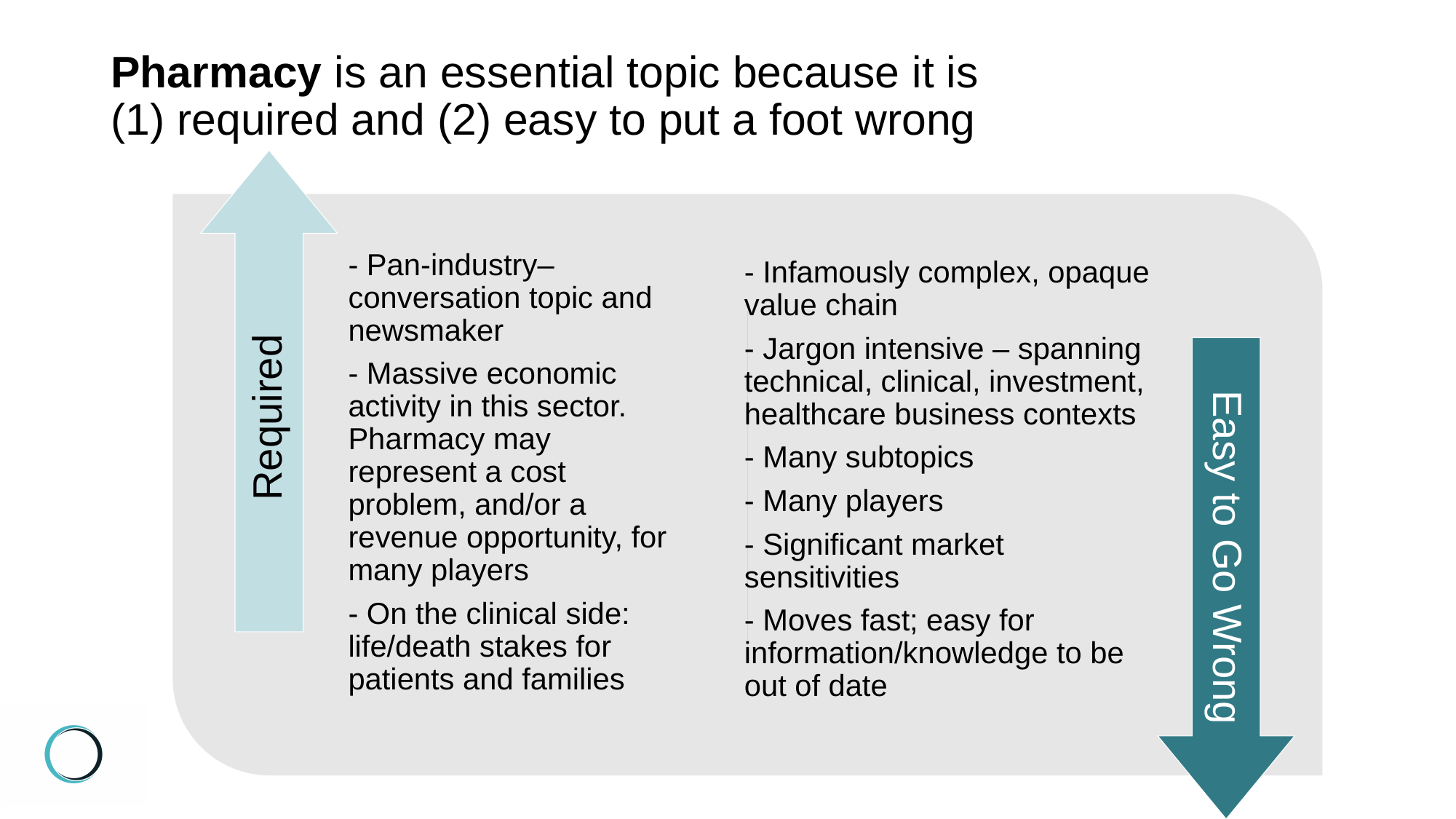

# Pharmacy is an essential topic because it is (1) required and (2) easy to put a foot wrong
- Pan-industry– conversation topic and newsmaker
- Massive economic activity in this sector. Pharmacy may represent a cost problem, and/or a revenue opportunity, for many players
- On the clinical side:   life/death stakes for patients and families

- Infamously complex, opaque value chain
- Jargon intensive – spanning technical, clinical, investment, healthcare business contexts
- Many subtopics
- Many players
- Significant market sensitivities
- Moves fast; easy for information/knowledge to be out of date
Required
Easy to Go Wrong